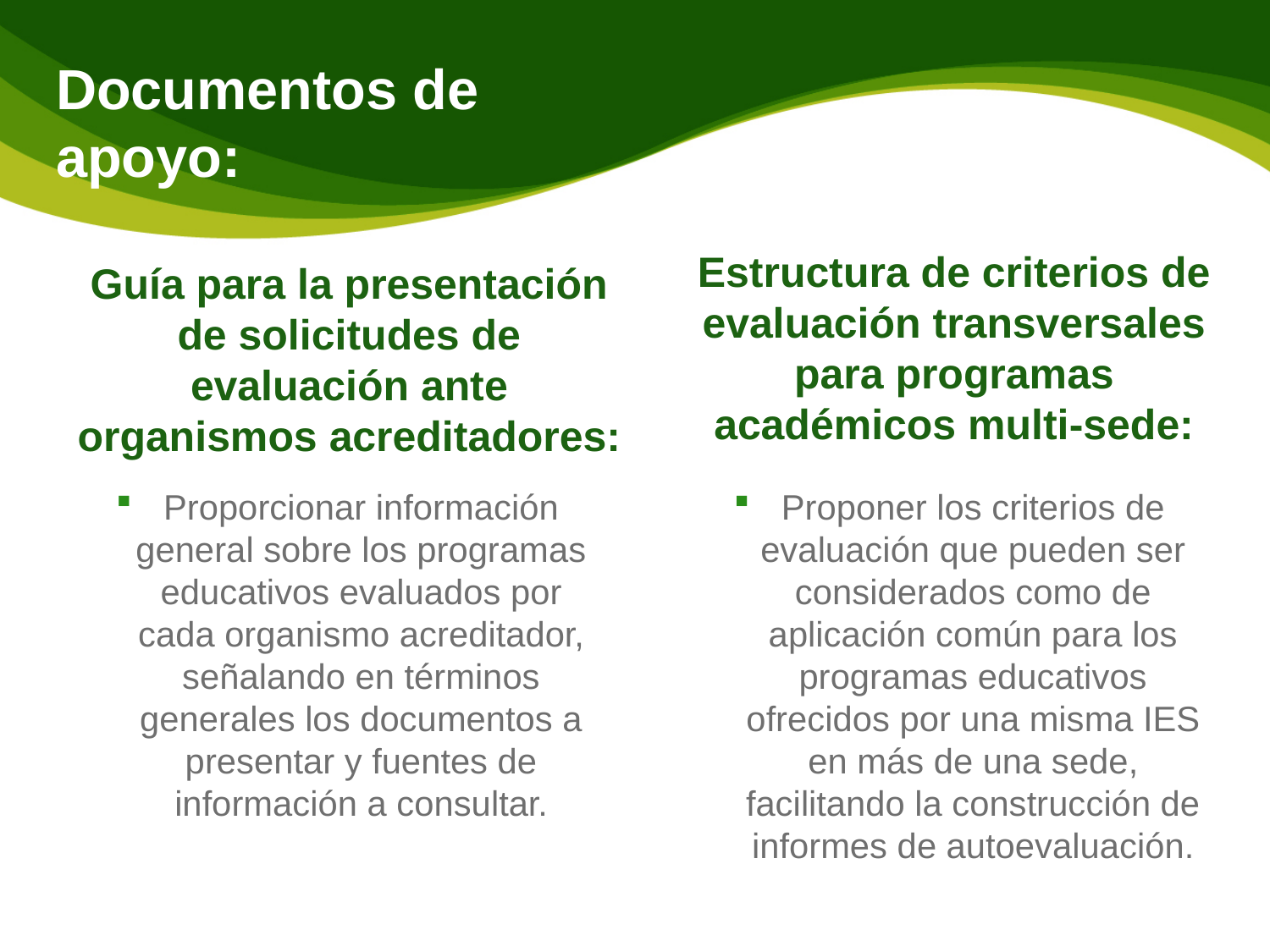

# Documentos de apoyo:
Estructura de criterios de evaluación transversales para programas académicos multi-sede:
Guía para la presentación de solicitudes de evaluación ante organismos acreditadores:
Proporcionar información general sobre los programas educativos evaluados por cada organismo acreditador, señalando en términos generales los documentos a presentar y fuentes de información a consultar.
Proponer los criterios de evaluación que pueden ser considerados como de aplicación común para los programas educativos ofrecidos por una misma IES en más de una sede, facilitando la construcción de informes de autoevaluación.